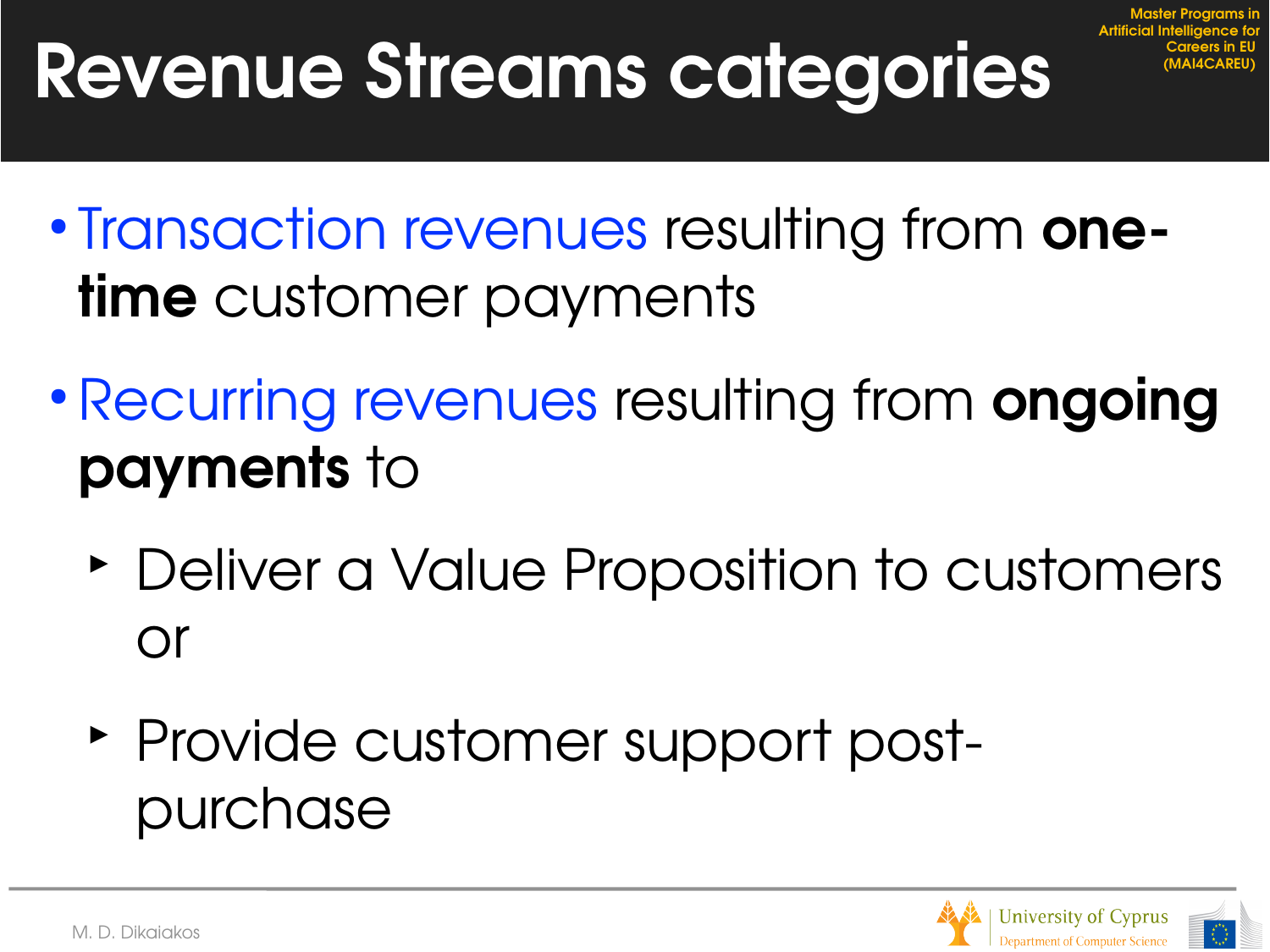

# Revenue Streams categories
Transaction revenues resulting from one-time customer payments
Recurring revenues resulting from ongoing payments to
Deliver a Value Proposition to customers or
Provide customer support post-purchase
78